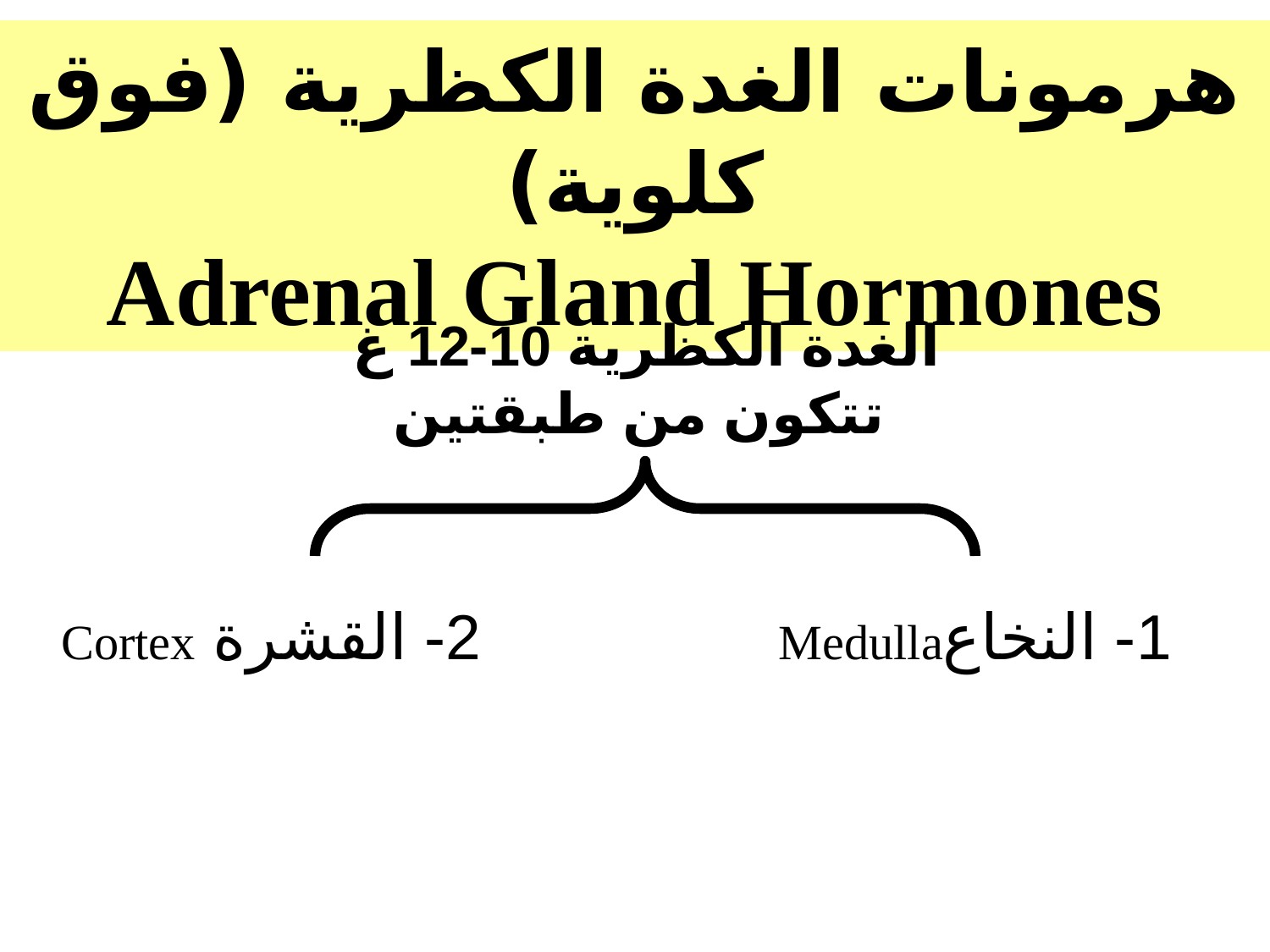

هرمونات الغدة الكظرية (فوق كلوية)
Adrenal Gland Hormones

الغدة الكظرية 10-12 غ
 تتكون من طبقتين
2- القشرة Cortex
1- النخاعMedulla